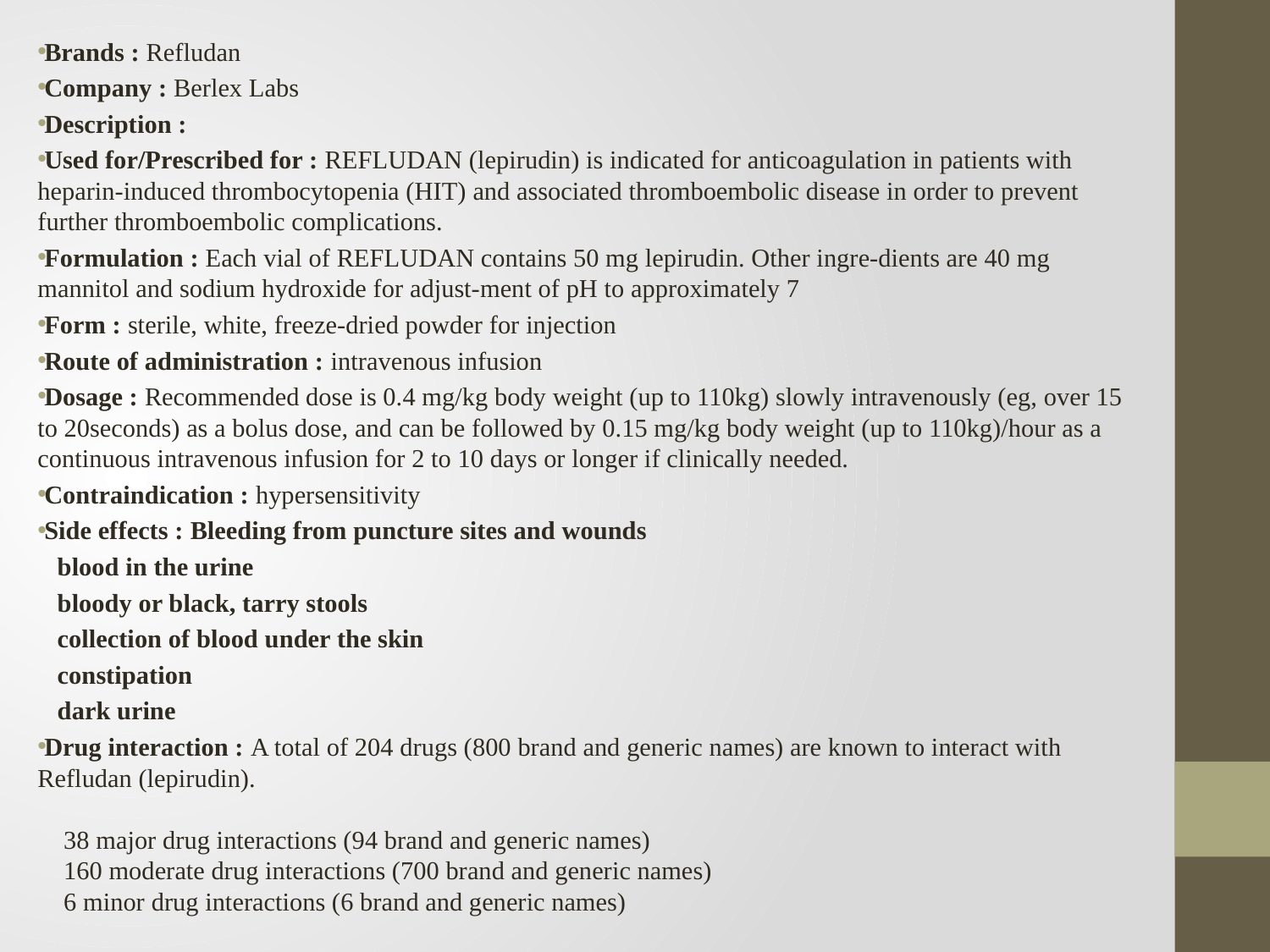

Brands : Refludan
Company : Berlex Labs
Description :
Used for/Prescribed for : REFLUDAN (lepirudin) is indicated for anticoagulation in patients with heparin-induced thrombocytopenia (HIT) and associated thromboembolic disease in order to prevent further thromboembolic complications.
Formulation : Each vial of REFLUDAN contains 50 mg lepirudin. Other ingre-dients are 40 mg mannitol and sodium hydroxide for adjust-ment of pH to approximately 7
Form : sterile, white, freeze-dried powder for injection
Route of administration : intravenous infusion
Dosage : Recommended dose is 0.4 mg/kg body weight (up to 110kg) slowly intravenously (eg, over 15 to 20seconds) as a bolus dose, and can be followed by 0.15 mg/kg body weight (up to 110kg)/hour as a continuous intravenous infusion for 2 to 10 days or longer if clinically needed.
Contraindication : hypersensitivity
Side effects : Bleeding from puncture sites and wounds
   blood in the urine
   bloody or black, tarry stools
   collection of blood under the skin
   constipation
   dark urine
Drug interaction : A total of 204 drugs (800 brand and generic names) are known to interact with Refludan (lepirudin).
    38 major drug interactions (94 brand and generic names)
    160 moderate drug interactions (700 brand and generic names)
    6 minor drug interactions (6 brand and generic names)